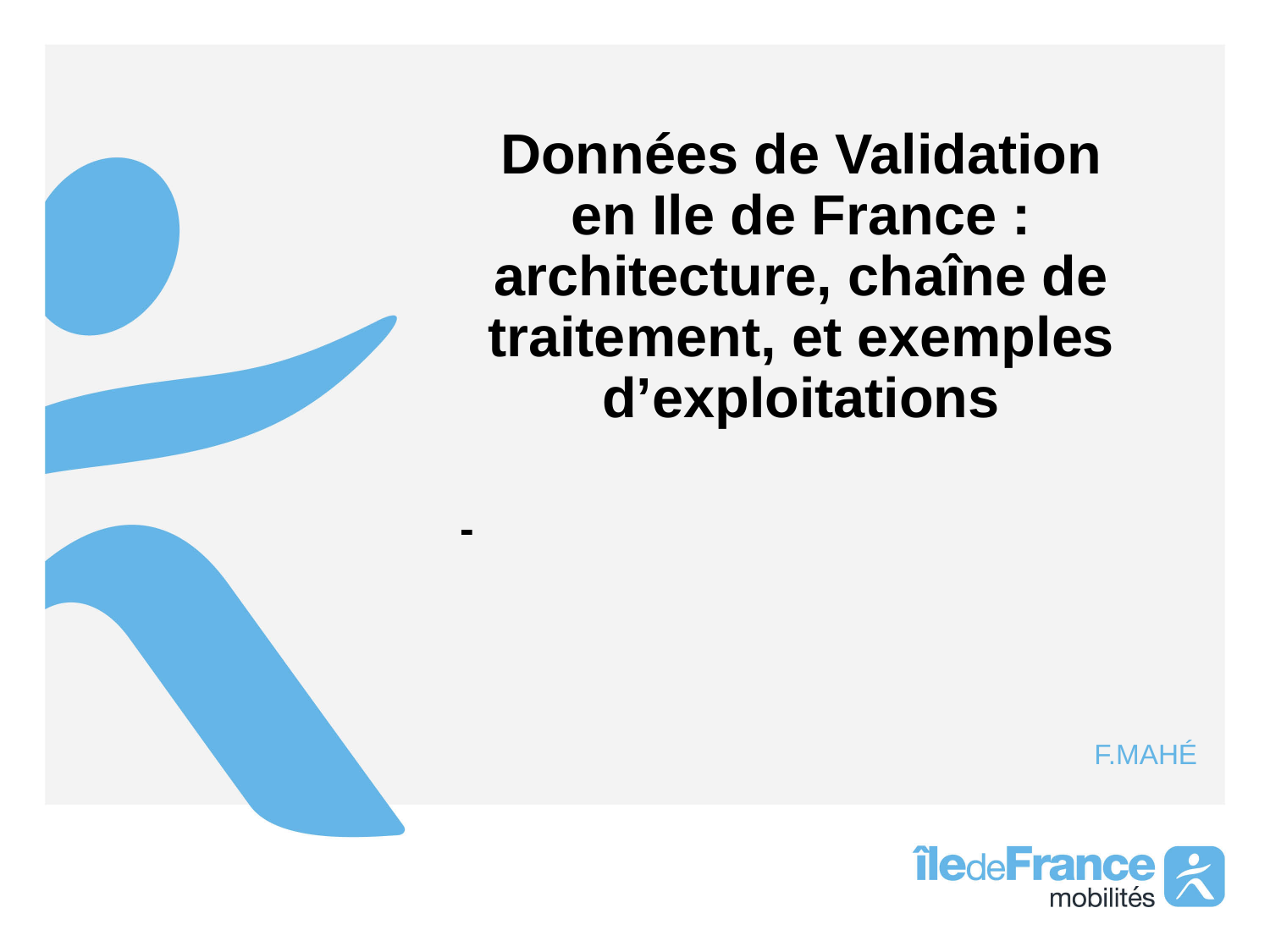

Données de Validation en Ile de France : architecture, chaîne de traitement, et exemples d’exploitations
F.MAHÉ